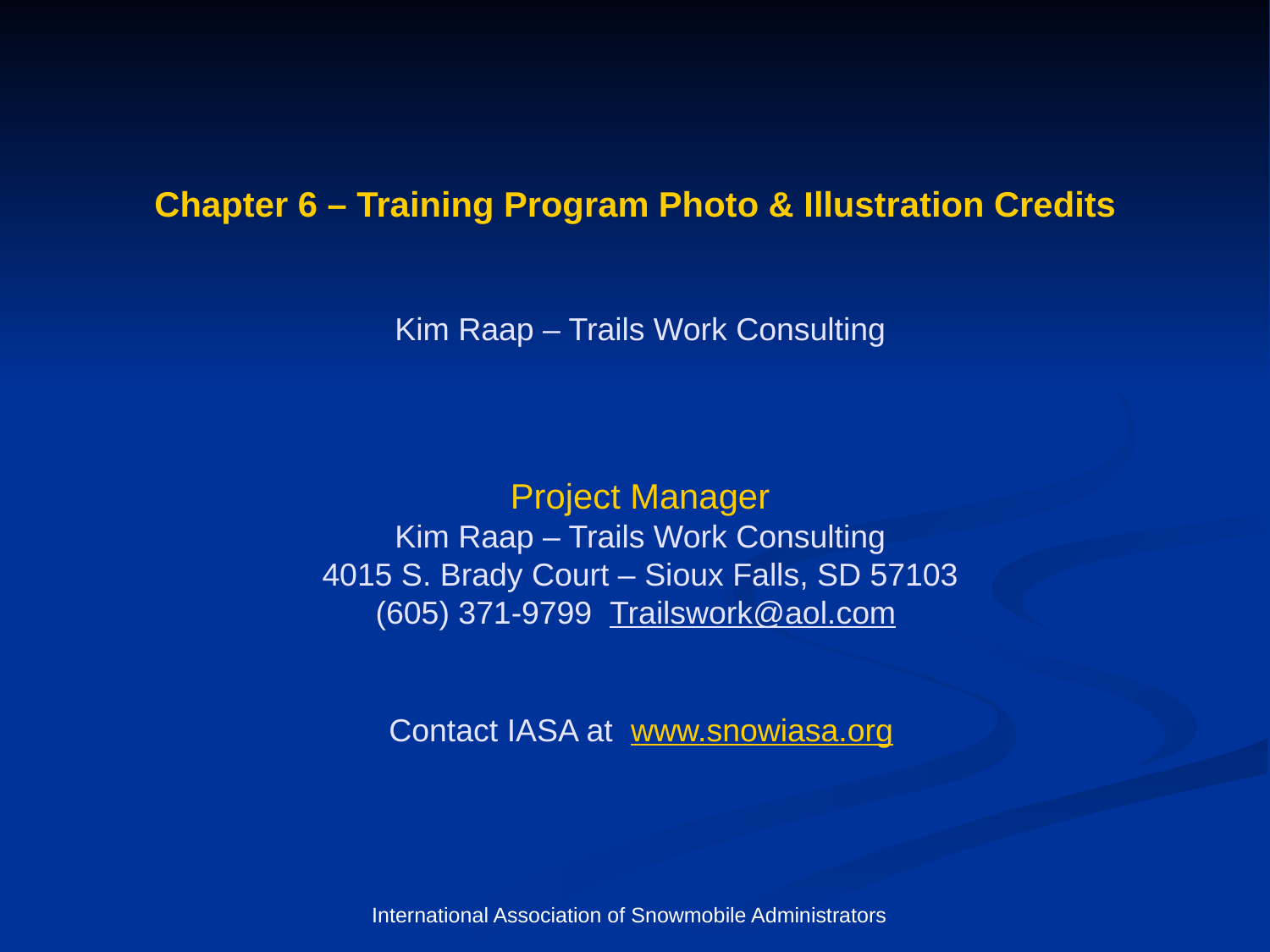

Chapter 6 – Training Program Photo & Illustration Credits
Kim Raap – Trails Work Consulting
Project Manager
Kim Raap – Trails Work Consulting
4015 S. Brady Court – Sioux Falls, SD 57103
(605) 371-9799  Trailswork@aol.com
 Contact IASA at  www.snowiasa.org
International Association of Snowmobile Administrators